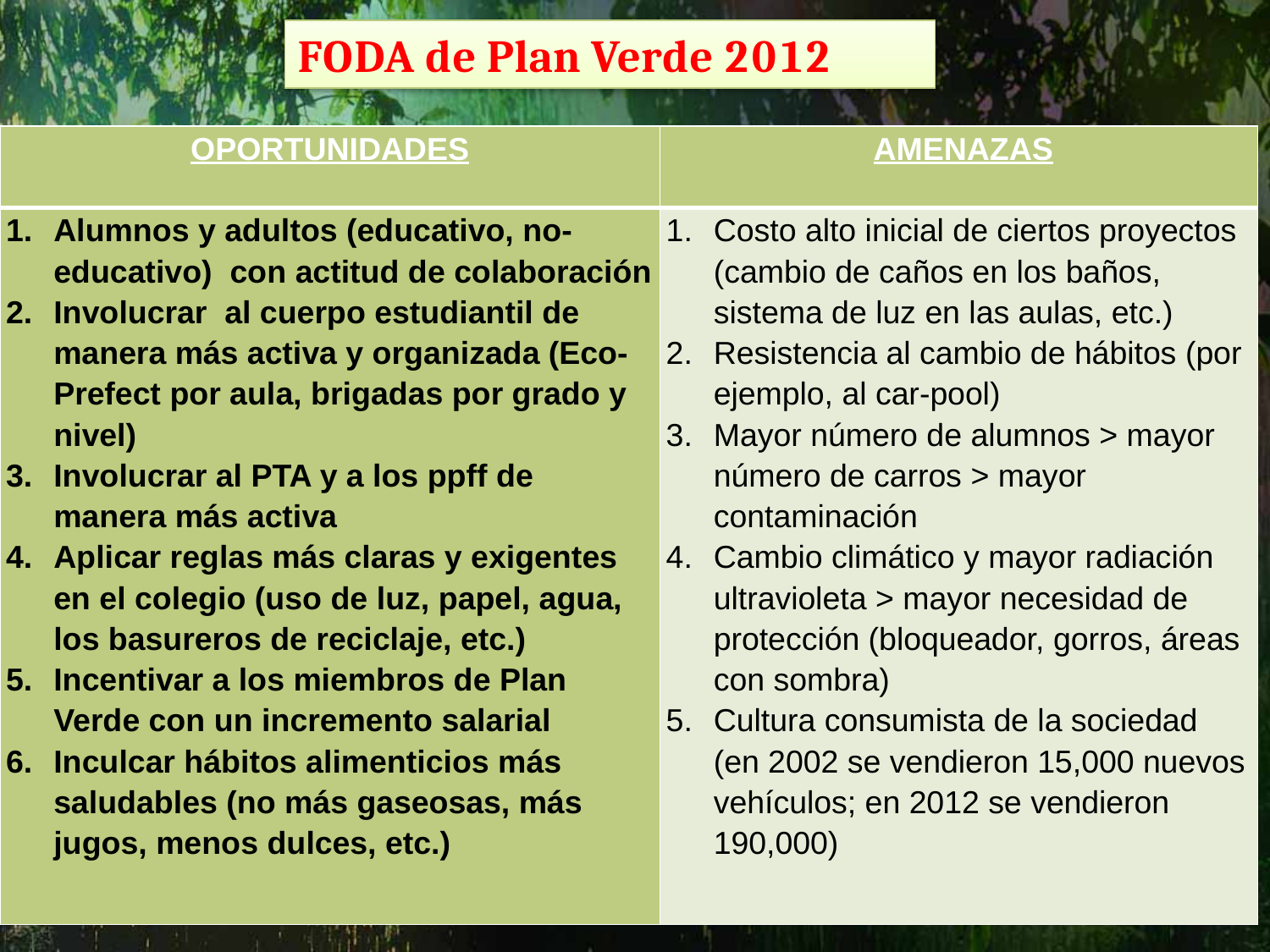

FODA de Plan Verde 2012
| OPORTUNIDADES | AMENAZAS |
| --- | --- |
| Alumnos y adultos (educativo, no-educativo) con actitud de colaboración Involucrar al cuerpo estudiantil de manera más activa y organizada (Eco-Prefect por aula, brigadas por grado y nivel) Involucrar al PTA y a los ppff de manera más activa Aplicar reglas más claras y exigentes en el colegio (uso de luz, papel, agua, los basureros de reciclaje, etc.) Incentivar a los miembros de Plan Verde con un incremento salarial Inculcar hábitos alimenticios más saludables (no más gaseosas, más jugos, menos dulces, etc.) | Costo alto inicial de ciertos proyectos (cambio de caños en los baños, sistema de luz en las aulas, etc.) Resistencia al cambio de hábitos (por ejemplo, al car-pool) Mayor número de alumnos > mayor número de carros > mayor contaminación Cambio climático y mayor radiación ultravioleta > mayor necesidad de protección (bloqueador, gorros, áreas con sombra) Cultura consumista de la sociedad (en 2002 se vendieron 15,000 nuevos vehículos; en 2012 se vendieron 190,000) |